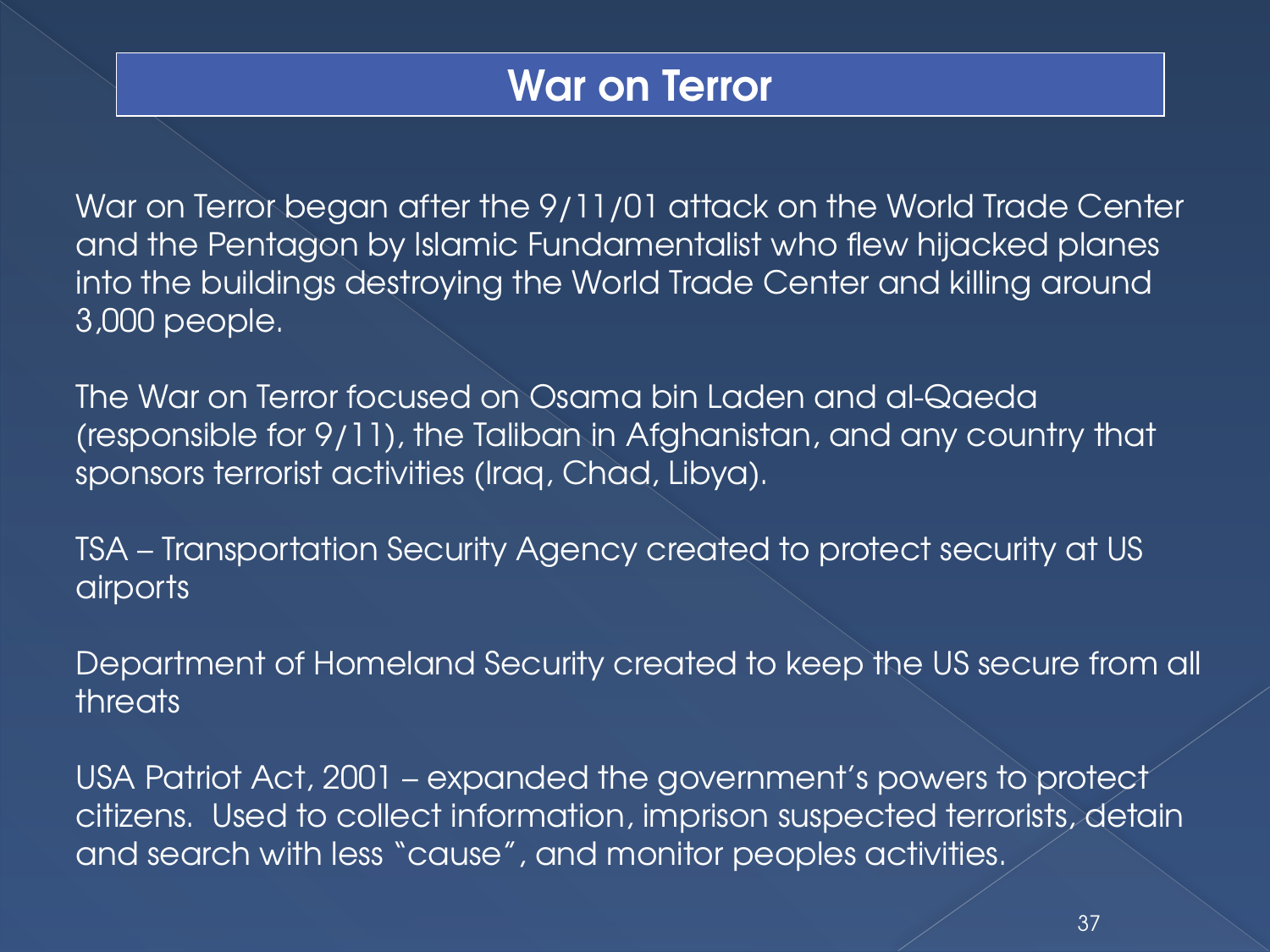

War on Terror
War on Terror began after the 9/11/01 attack on the World Trade Center and the Pentagon by Islamic Fundamentalist who flew hijacked planes into the buildings destroying the World Trade Center and killing around 3,000 people.

The War on Terror focused on Osama bin Laden and al-Qaeda (responsible for 9/11), the Taliban in Afghanistan, and any country that sponsors terrorist activities (Iraq, Chad, Libya).

TSA – Transportation Security Agency created to protect security at US airports

Department of Homeland Security created to keep the US secure from all threats

USA Patriot Act, 2001 – expanded the government’s powers to protect citizens.  Used to collect information, imprison suspected terrorists, detain and search with less “cause”, and monitor peoples activities.
37